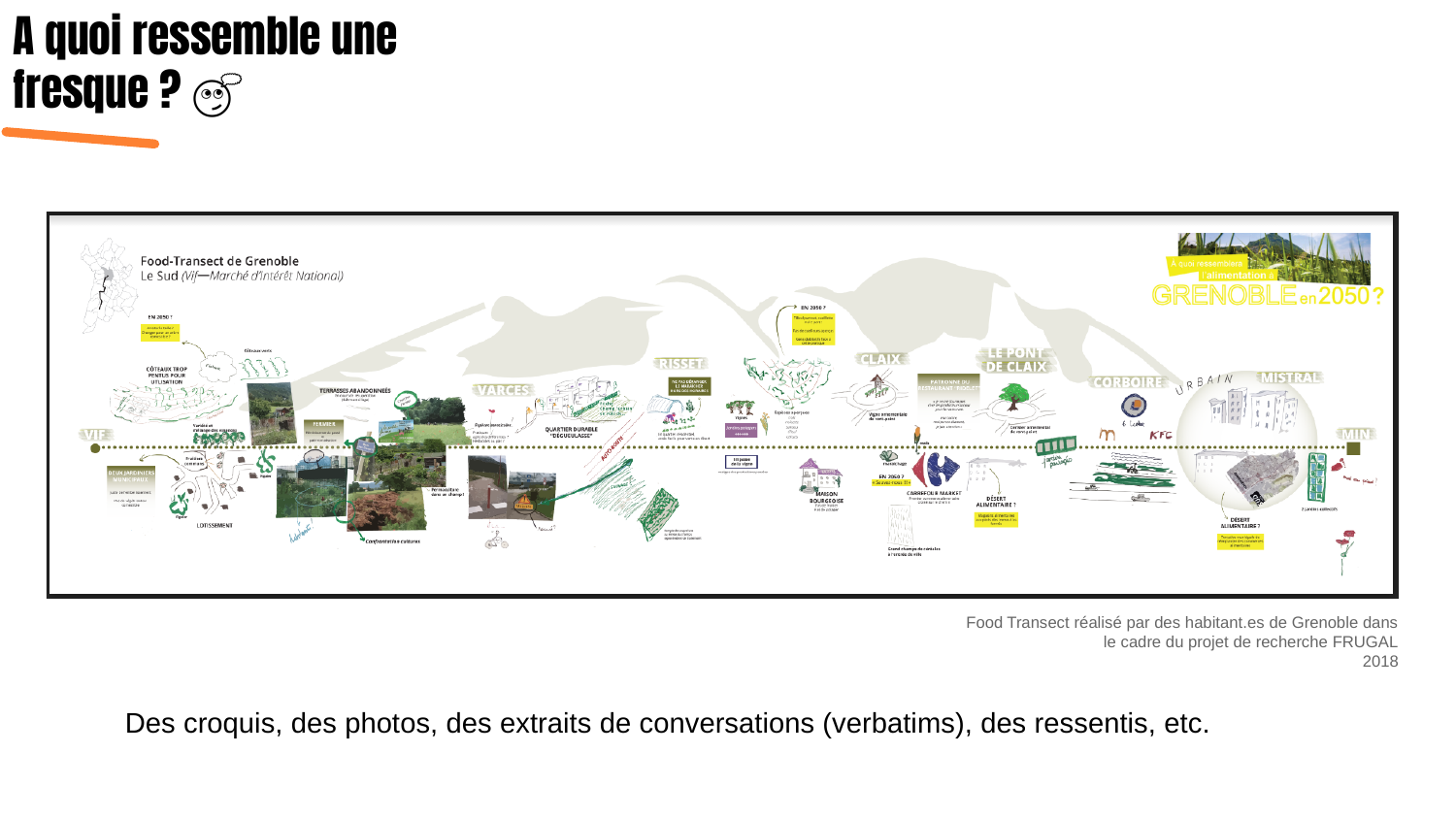

A quoi ressemble une fresque ? 🤔

Food Transect réalisé par des habitant.es de Grenoble dans le cadre du projet de recherche FRUGAL
2018
Des croquis, des photos, des extraits de conversations (verbatims), des ressentis, etc.